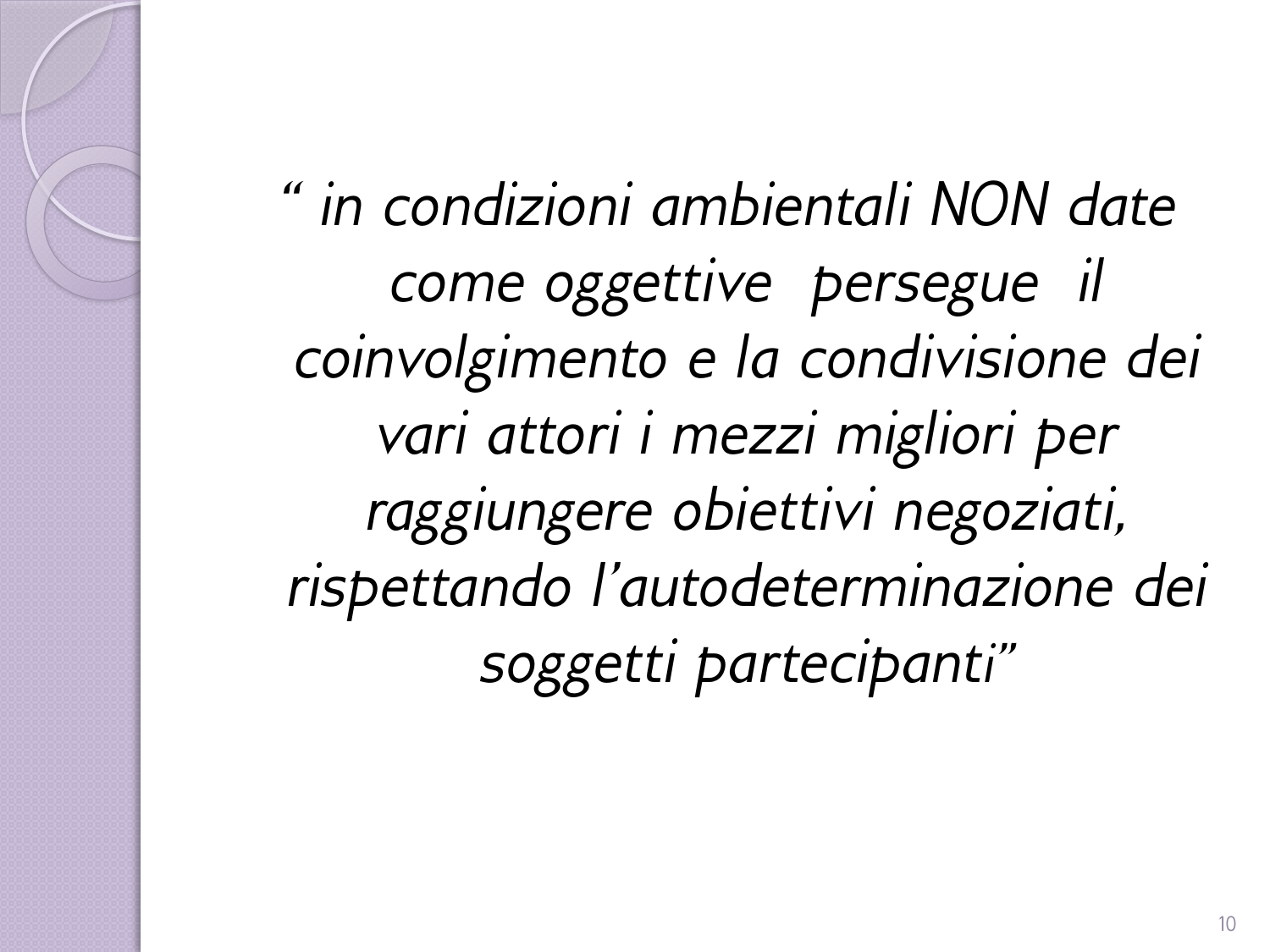

“ in condizioni ambientali NON date come oggettive  persegue  il coinvolgimento e la condivisione dei vari attori i mezzi migliori per raggiungere obiettivi negoziati, rispettando l’autodeterminazione dei soggetti partecipanti”
10